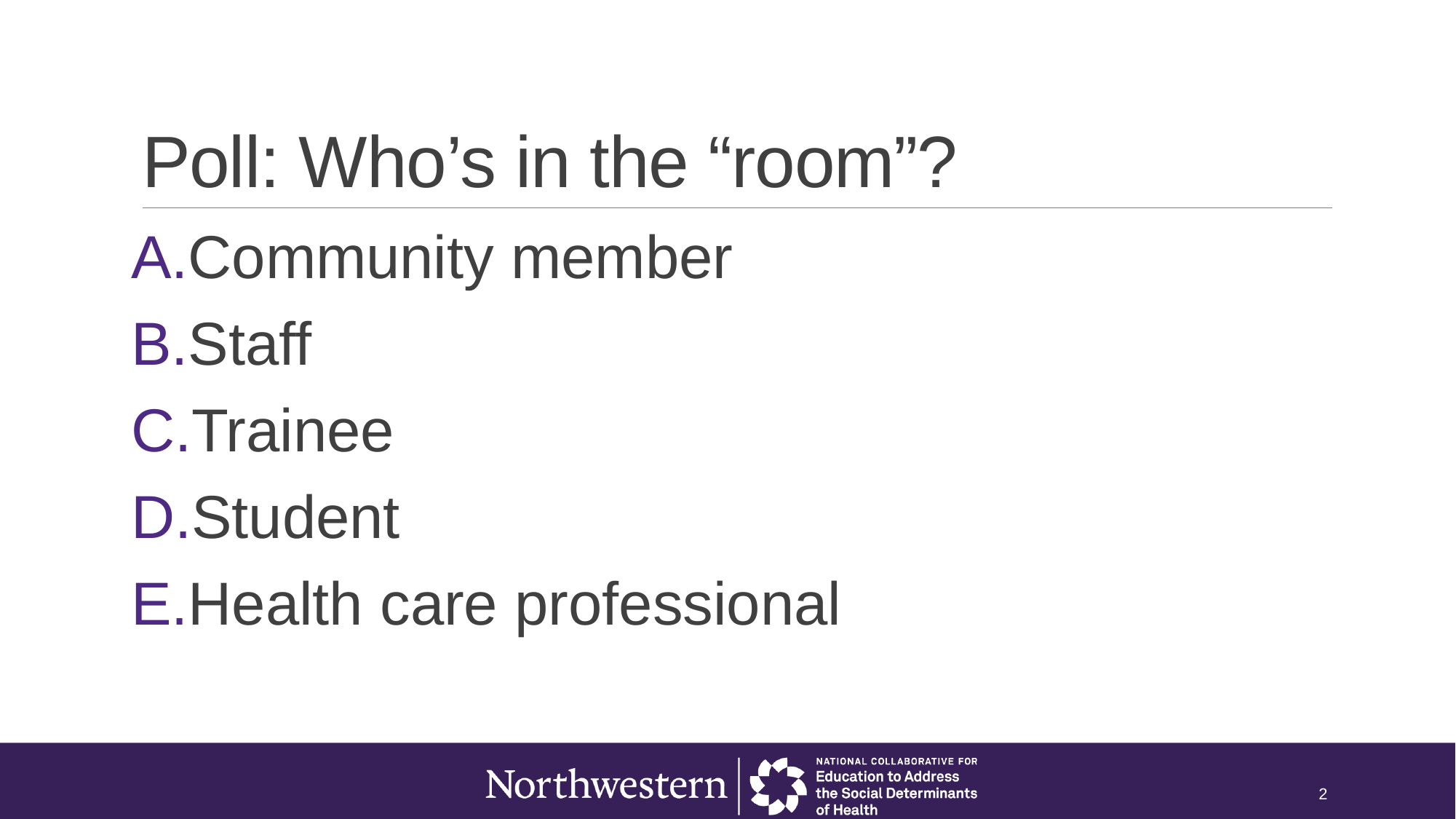

# Poll: Who’s in the “room”?
Community member
Staff
Trainee
Student
Health care professional
2